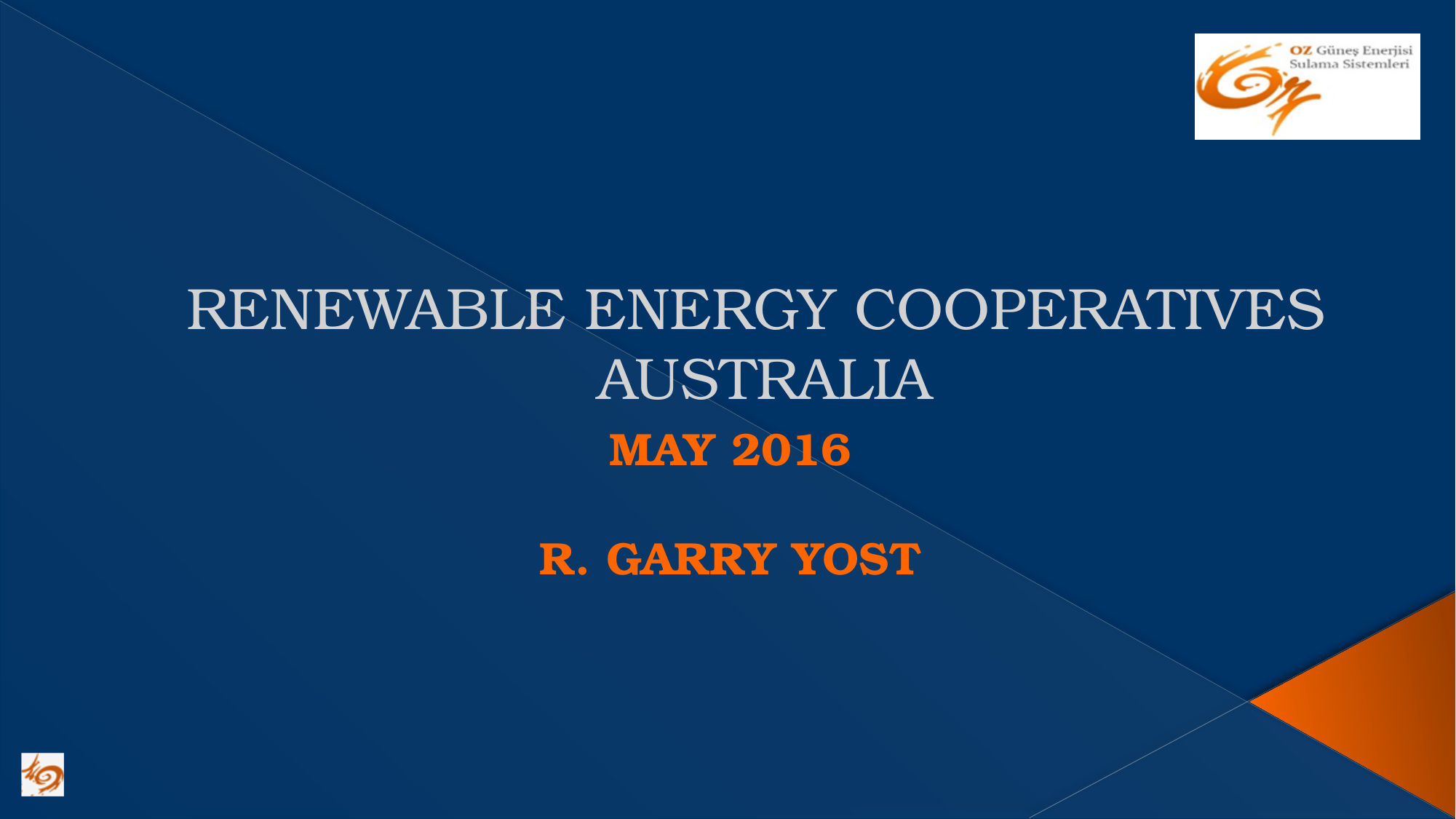

# RENEWABLE ENERGY COOPERATIVES AUSTRALIA
MAY 2016

R. GARRY YOST